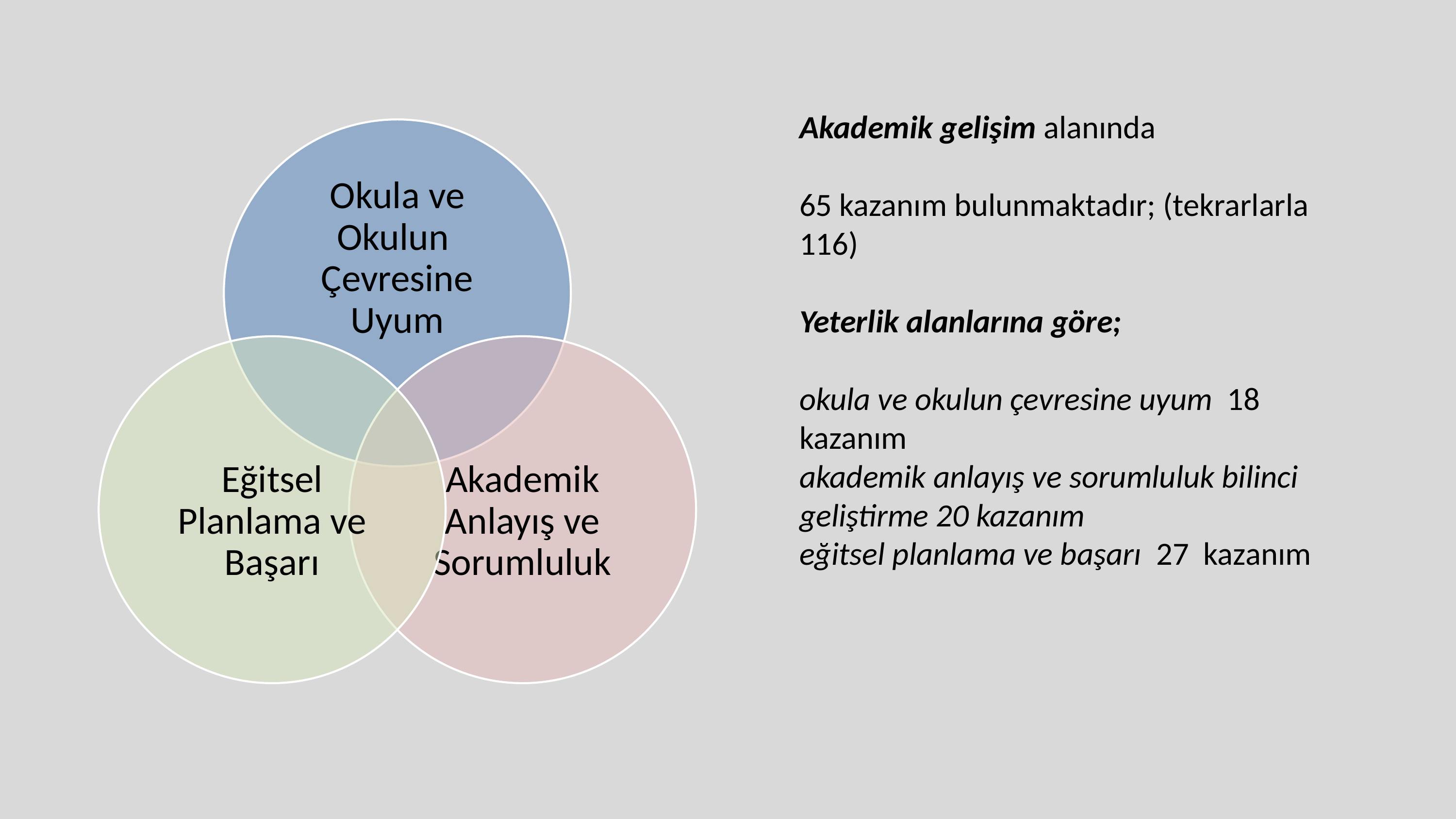

Akademik gelişim alanında

65 kazanım bulunmaktadır; (tekrarlarla  116)

Yeterlik alanlarına göre;

okula ve okulun çevresine uyum  18 kazanım
akademik anlayış ve sorumluluk bilinci geliştirme 20 kazanım
eğitsel planlama ve başarı  27  kazanım

Okula ve Okulun  Çevresine Uyum
Akademik Anlayış ve Sorumluluk
Eğitsel Planlama ve Başarı